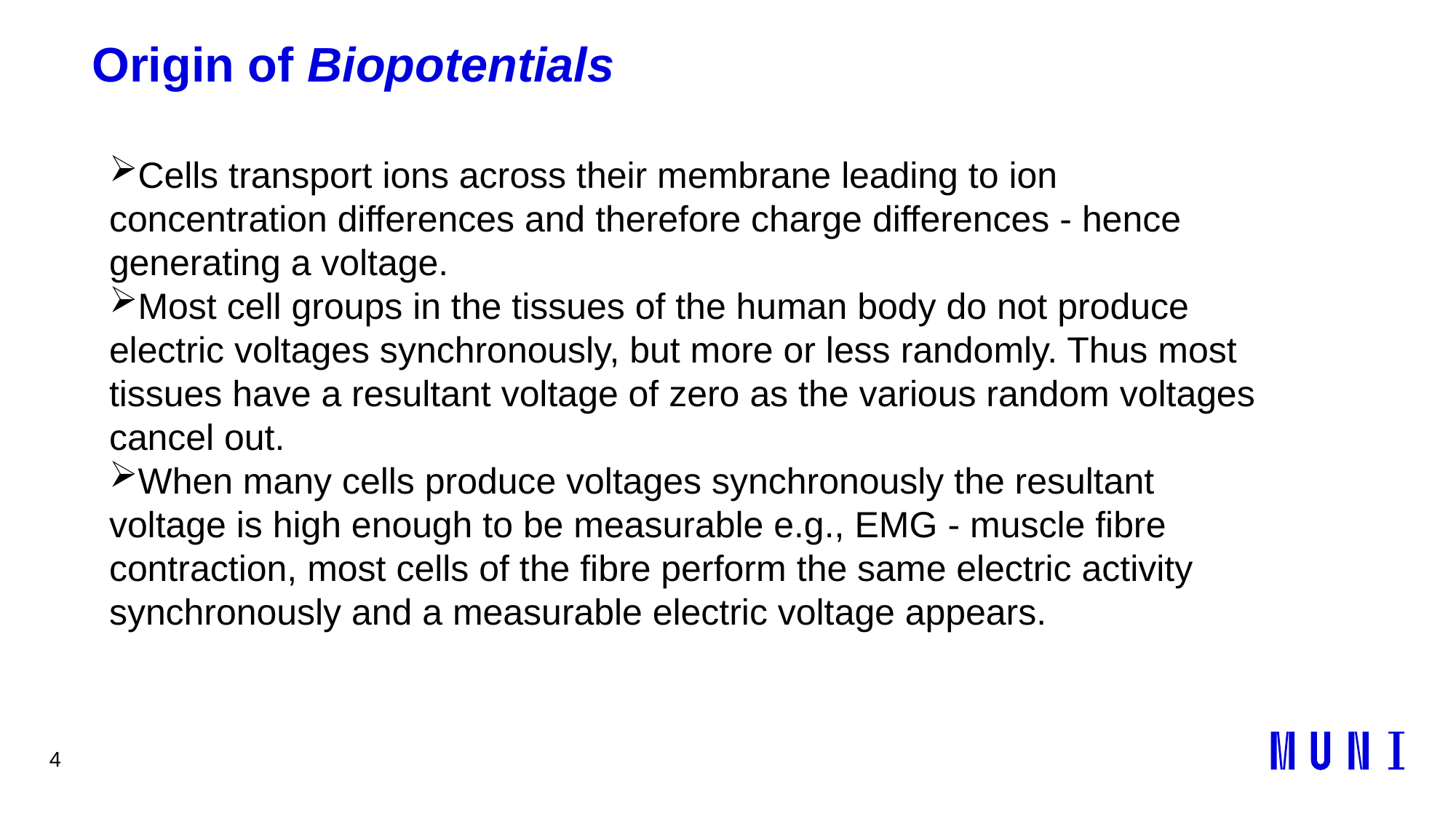

4
# Origin of Biopotentials
Cells transport ions across their membrane leading to ion concentration differences and therefore charge differences - hence generating a voltage.
Most cell groups in the tissues of the human body do not produce electric voltages synchronously, but more or less randomly. Thus most tissues have a resultant voltage of zero as the various random voltages cancel out.
When many cells produce voltages synchronously the resultant voltage is high enough to be measurable e.g., EMG - muscle fibre contraction, most cells of the fibre perform the same electric activity synchronously and a measurable electric voltage appears.